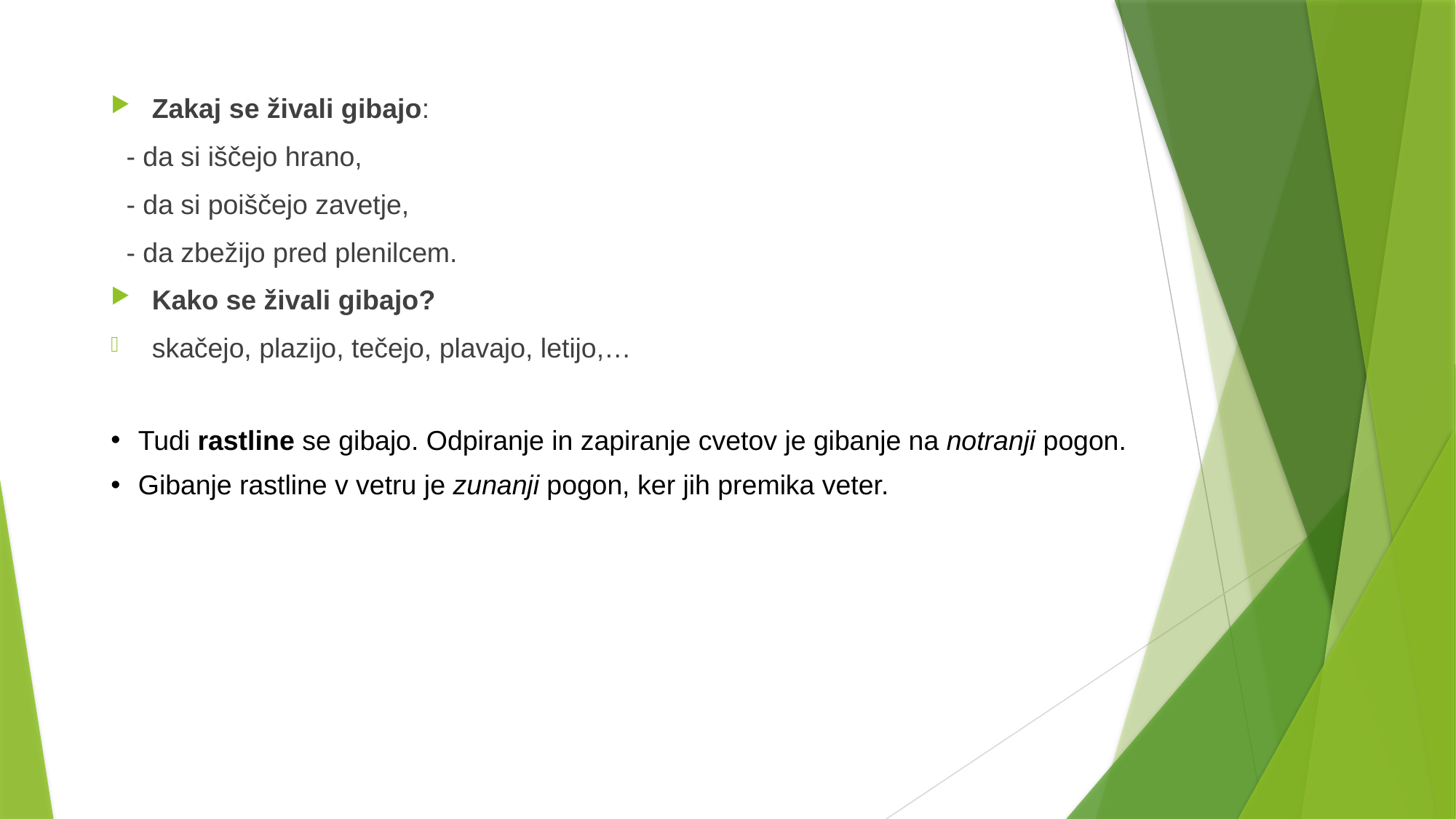

Zakaj se živali gibajo:
  - da si iščejo hrano,
  - da si poiščejo zavetje,
  - da zbežijo pred plenilcem.
Kako se živali gibajo?
skačejo, plazijo, tečejo, plavajo, letijo,…

Tudi rastline se gibajo. Odpiranje in zapiranje cvetov je gibanje na notranji pogon.
Gibanje rastline v vetru je zunanji pogon, ker jih premika veter.